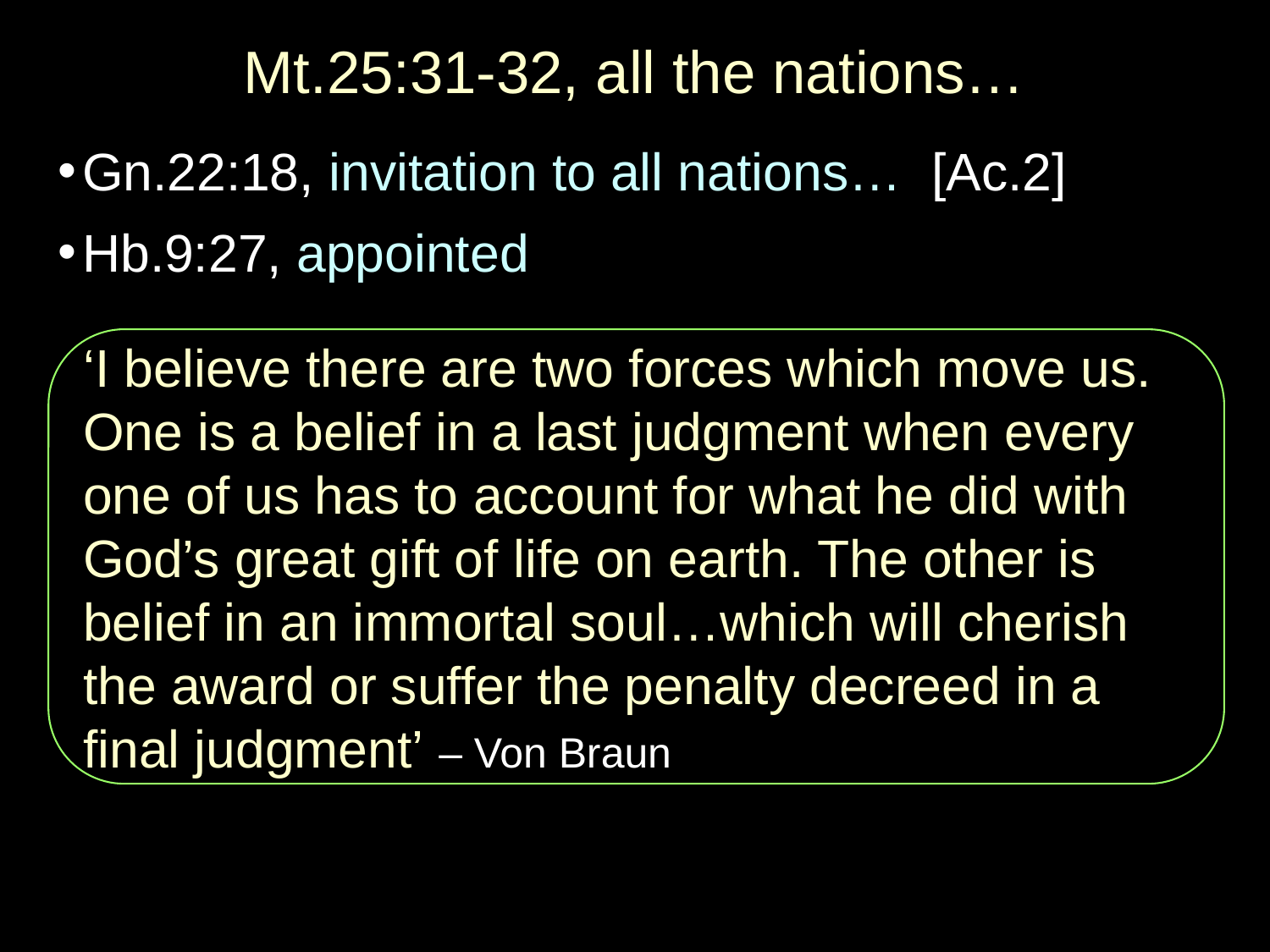

# Mt.25:31-32, all the nations…
Gn.22:18, invitation to all nations…  [Ac.2]
Hb.9:27, appointed

‘I believe there are two forces which move us.  One is a belief in a last judgment when every one of us has to account for what he did with God’s great gift of life on earth. The other is belief in an immortal soul…which will cherish the award or suffer the penalty decreed in a final judgment’ – Von Braun